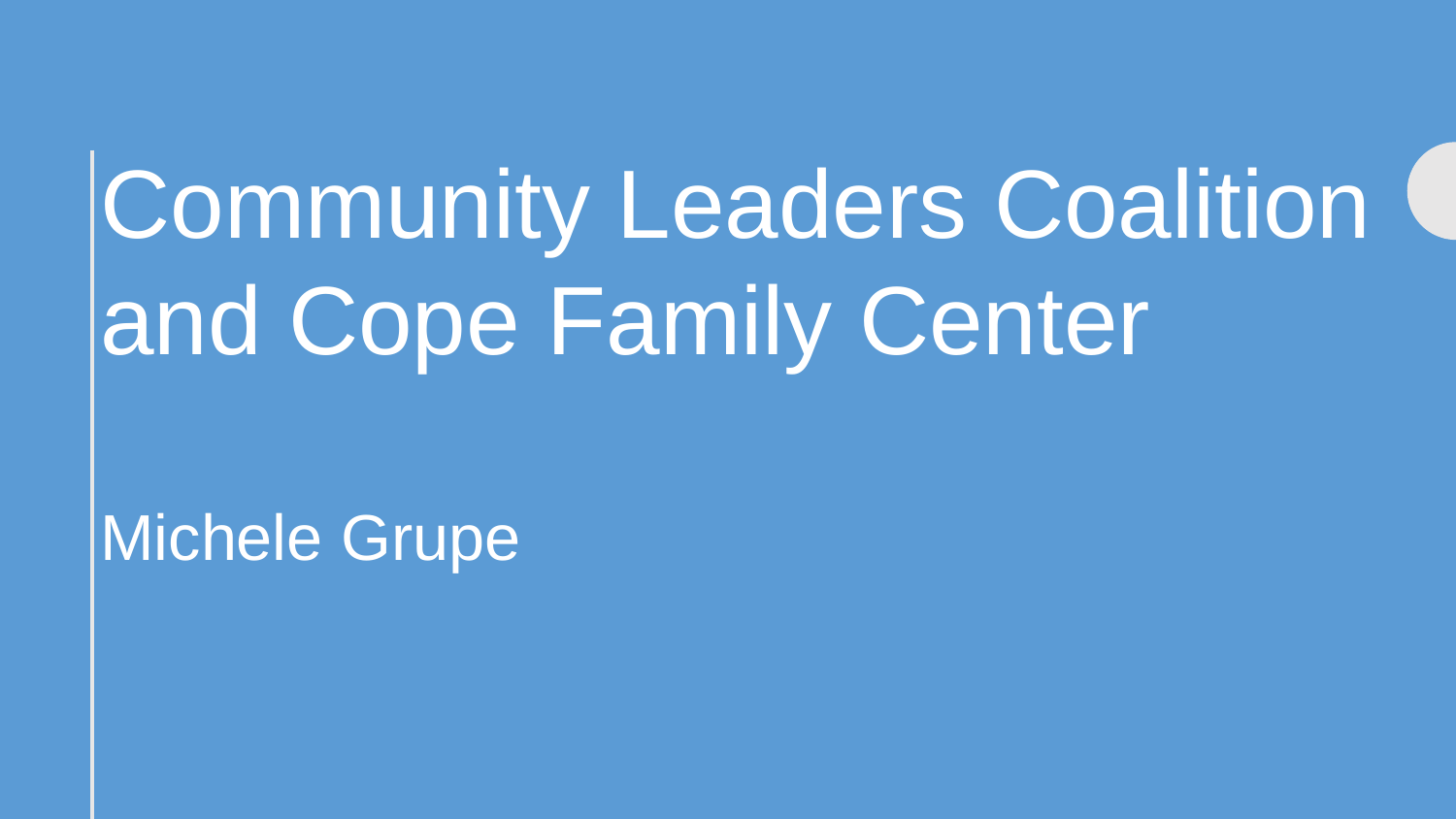

Community Leaders Coalition
and Cope Family Center

Michele Grupe